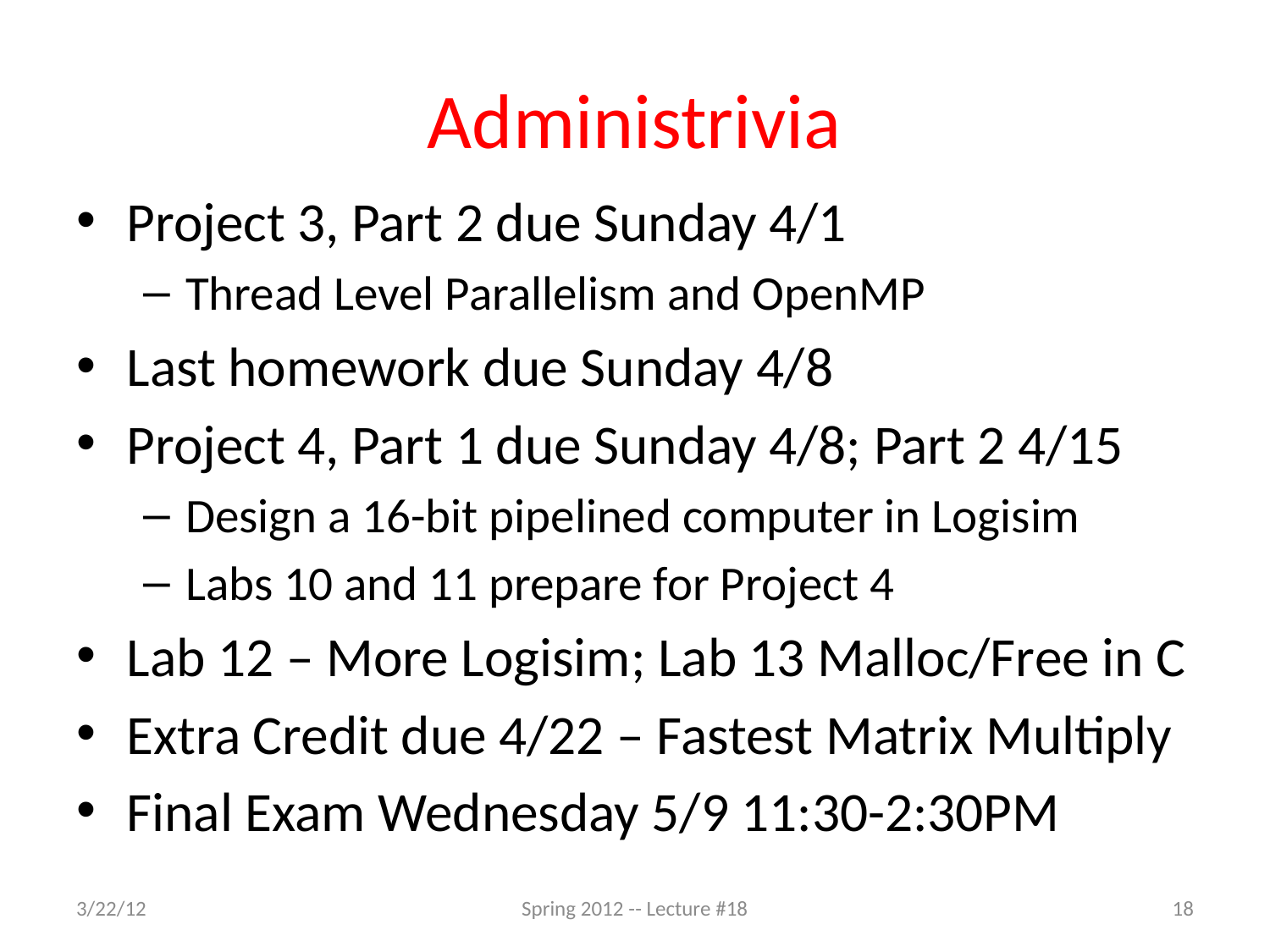

# Administrivia
Project 3, Part 2 due Sunday 4/1
Thread Level Parallelism and OpenMP
Last homework due Sunday 4/8
Project 4, Part 1 due Sunday 4/8; Part 2 4/15
Design a 16-bit pipelined computer in Logisim
Labs 10 and 11 prepare for Project 4
Lab 12 – More Logisim; Lab 13 Malloc/Free in C
Extra Credit due 4/22 – Fastest Matrix Multiply
Final Exam Wednesday 5/9 11:30-2:30PM

3/22/12
Spring 2012 -- Lecture #18
18